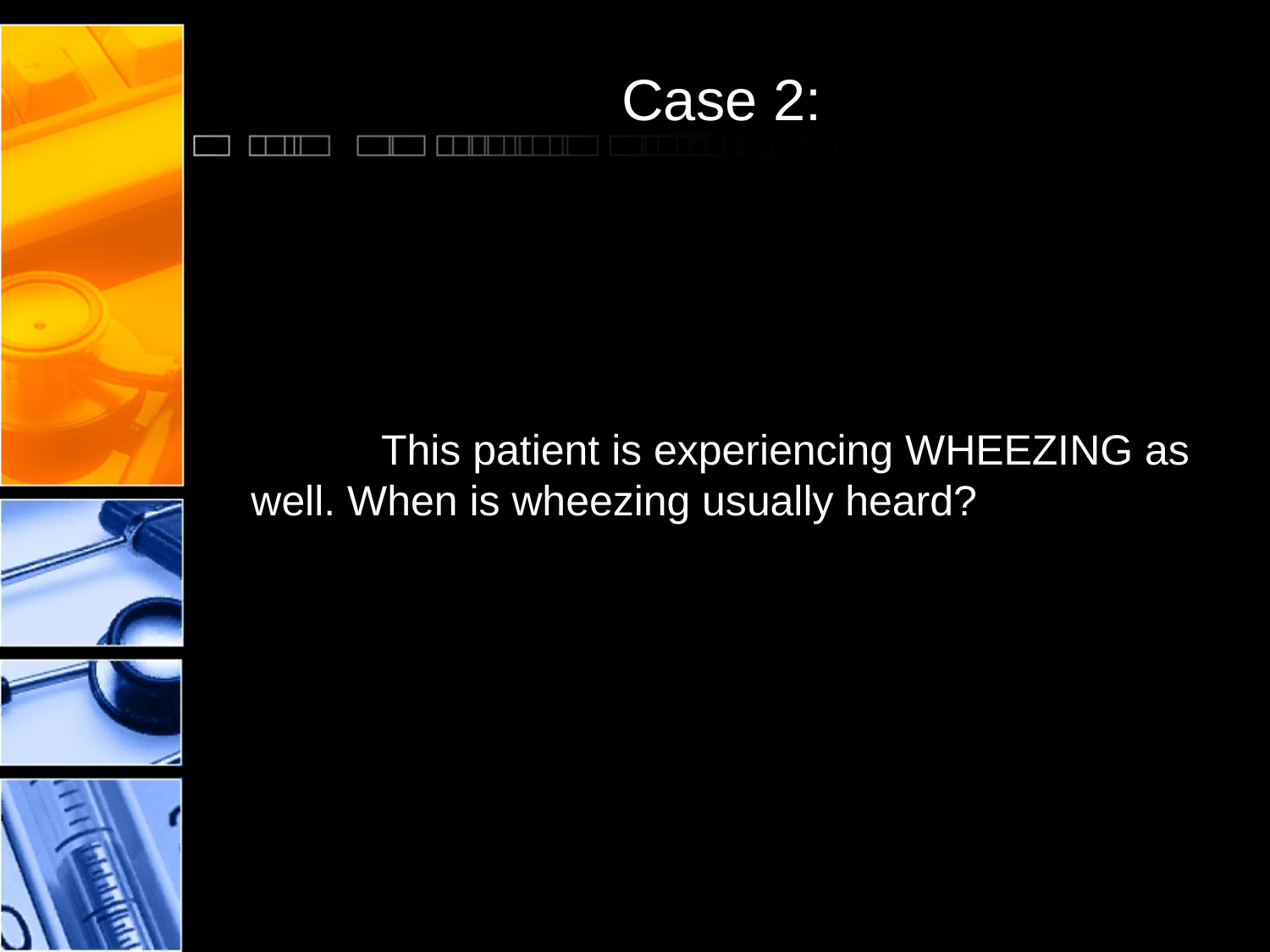

# Case 2:

               This patient is experiencing WHEEZING as well. When is wheezing usually heard?